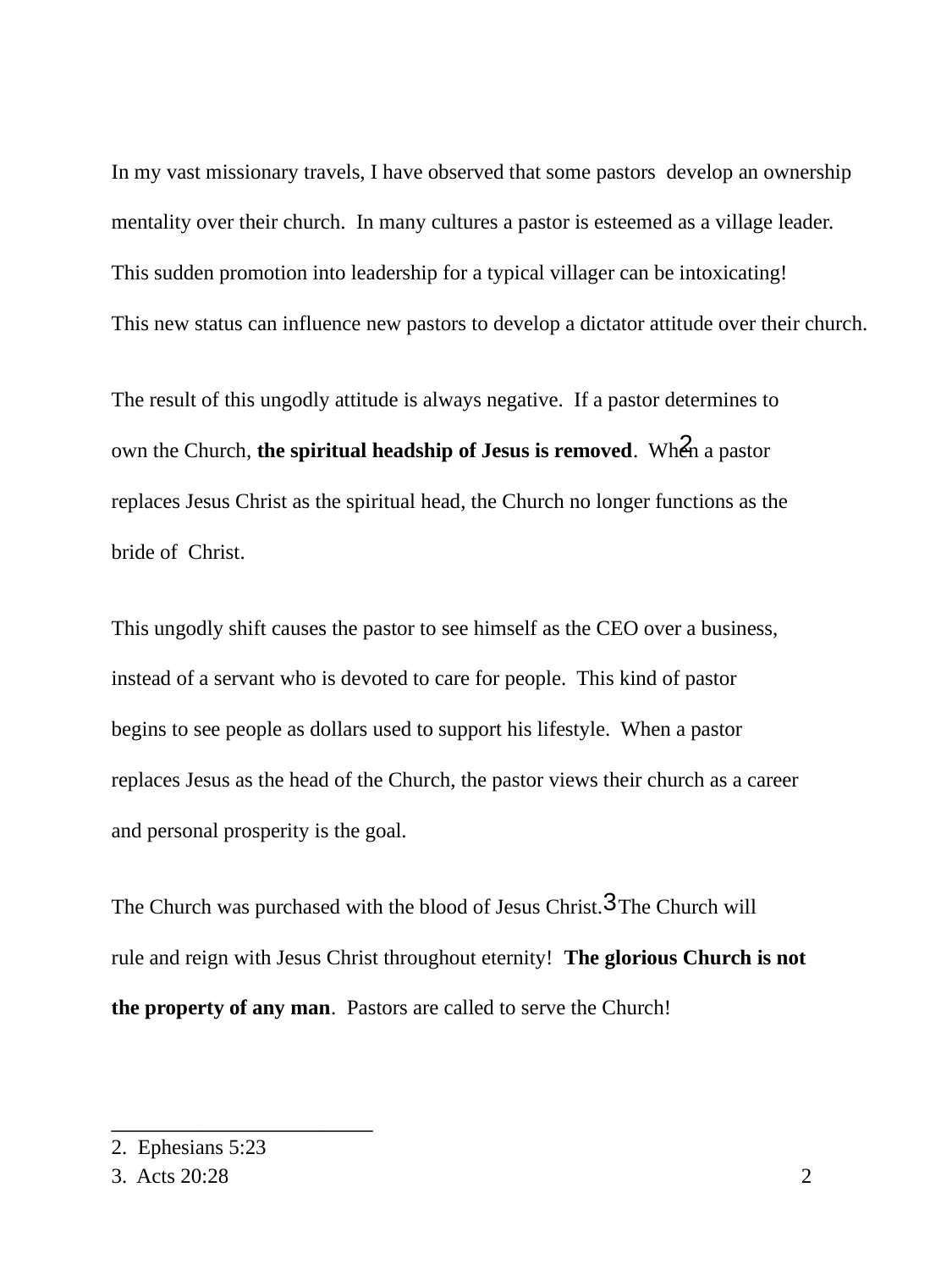

In my vast missionary travels, I have observed that some pastors  develop an ownership

mentality over their church.  In many cultures a pastor is esteemed as a village leader.

This sudden promotion into leadership for a typical villager can be intoxicating!

This new status can influence new pastors to develop a dictator attitude over their church.

The result of this ungodly attitude is always negative.  If a pastor determines to

own the Church, the spiritual headship of Jesus is removed.  When a pastor

replaces Jesus Christ as the spiritual head, the Church no longer functions as the

bride of  Christ.

This ungodly shift causes the pastor to see himself as the CEO over a business,

instead of a servant who is devoted to care for people.  This kind of pastor

begins to see people as dollars used to support his lifestyle.  When a pastor

replaces Jesus as the head of the Church, the pastor views their church as a career

and personal prosperity is the goal.

The Church was purchased with the blood of Jesus Christ.   The Church will

rule and reign with Jesus Christ throughout eternity!  The glorious Church is not

the property of any man.  Pastors are called to serve the Church!

_____________________
2.  Ephesians 5:23
3.  Acts 20:28					         2

2
3